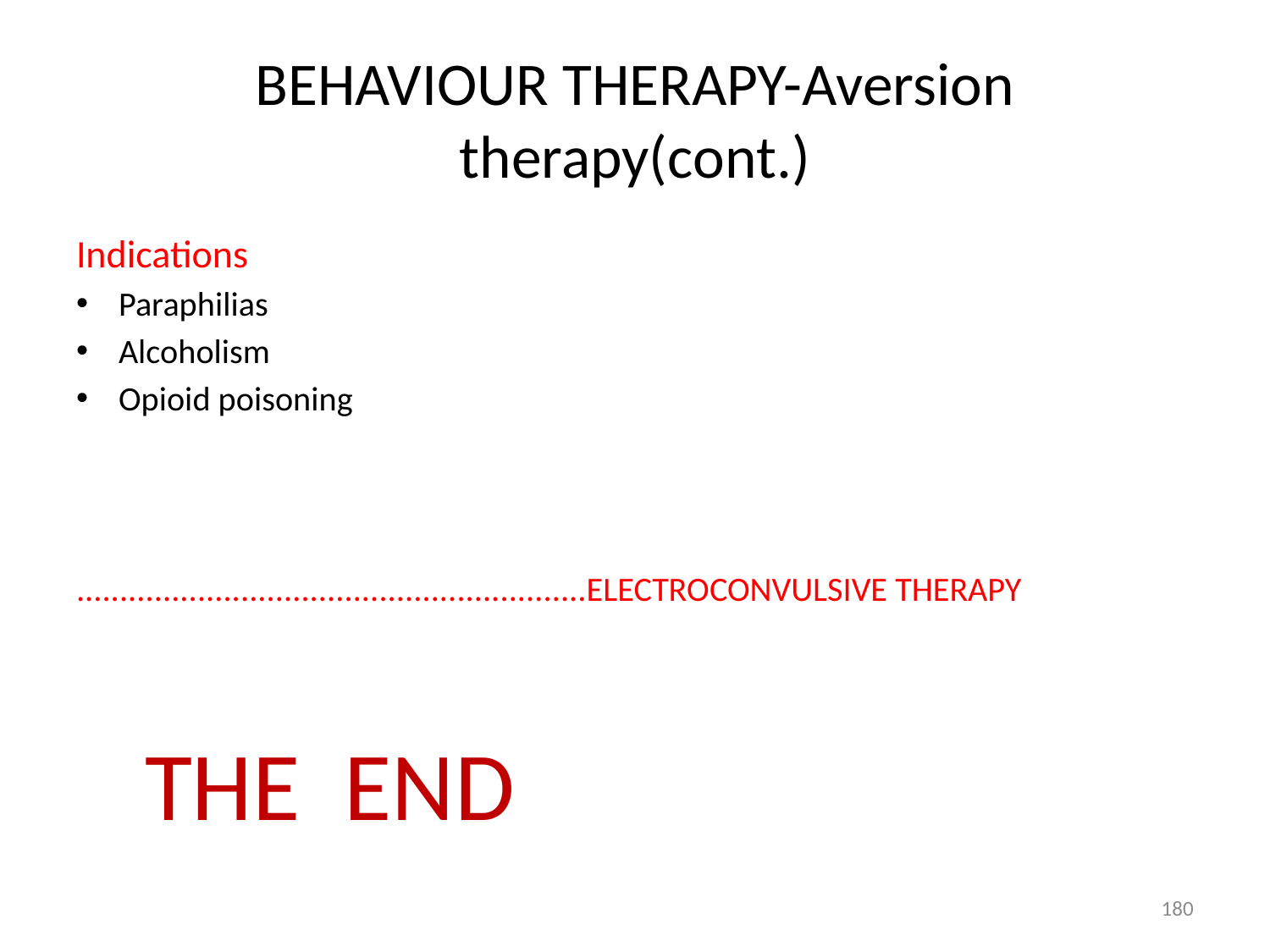

# BEHAVIOUR THERAPY-Aversion therapy(cont.)
Indications
Paraphilias
Alcoholism
Opioid poisoning

...........................................................ELECTROCONVULSIVE THERAPY

         THE  END
180